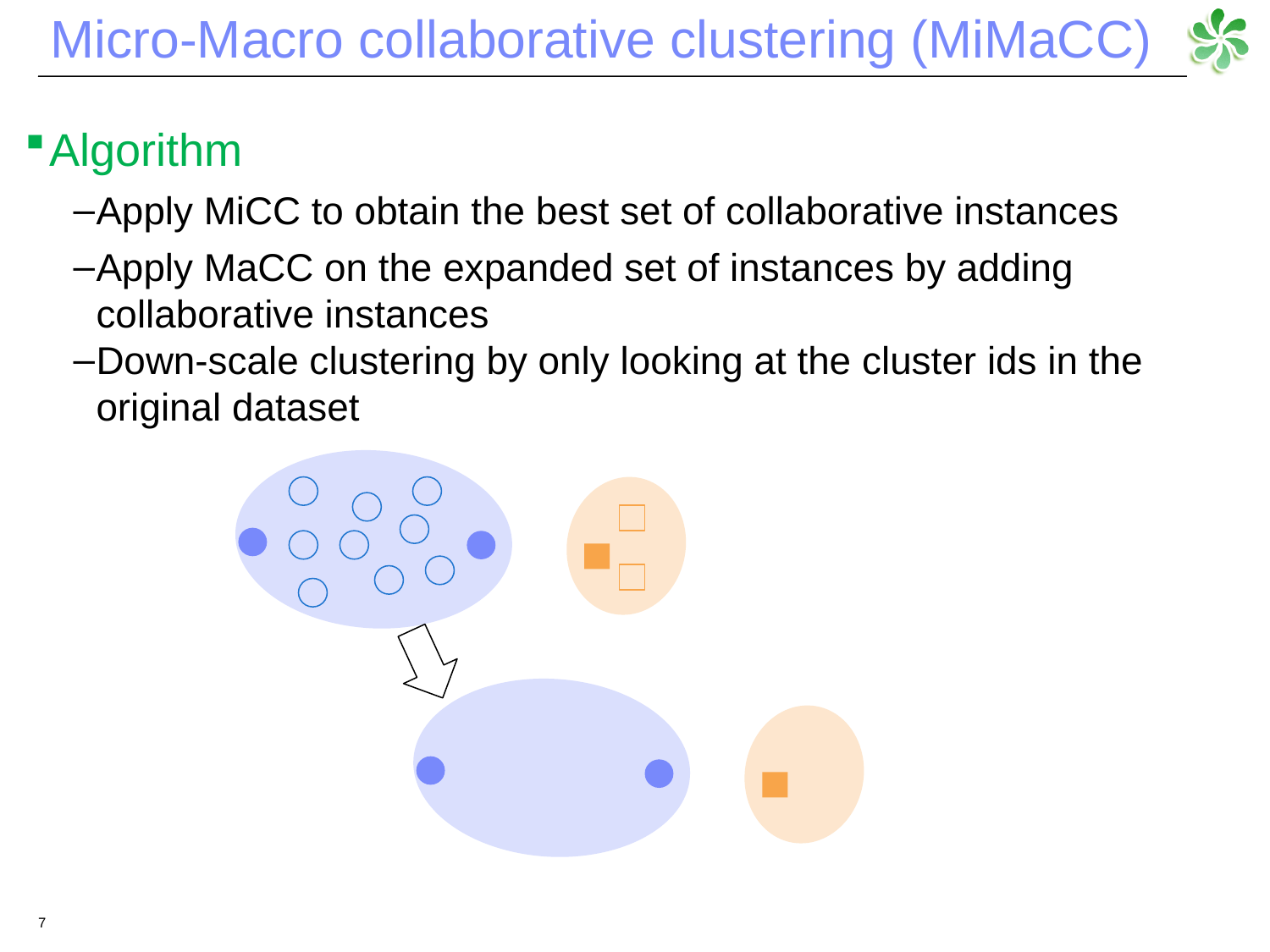

Micro-Macro collaborative clustering (MiMaCC)
Algorithm
Apply MiCC to obtain the best set of collaborative instances
Apply MaCC on the expanded set of instances by adding collaborative instances
Down-scale clustering by only looking at the cluster ids in the original dataset

7